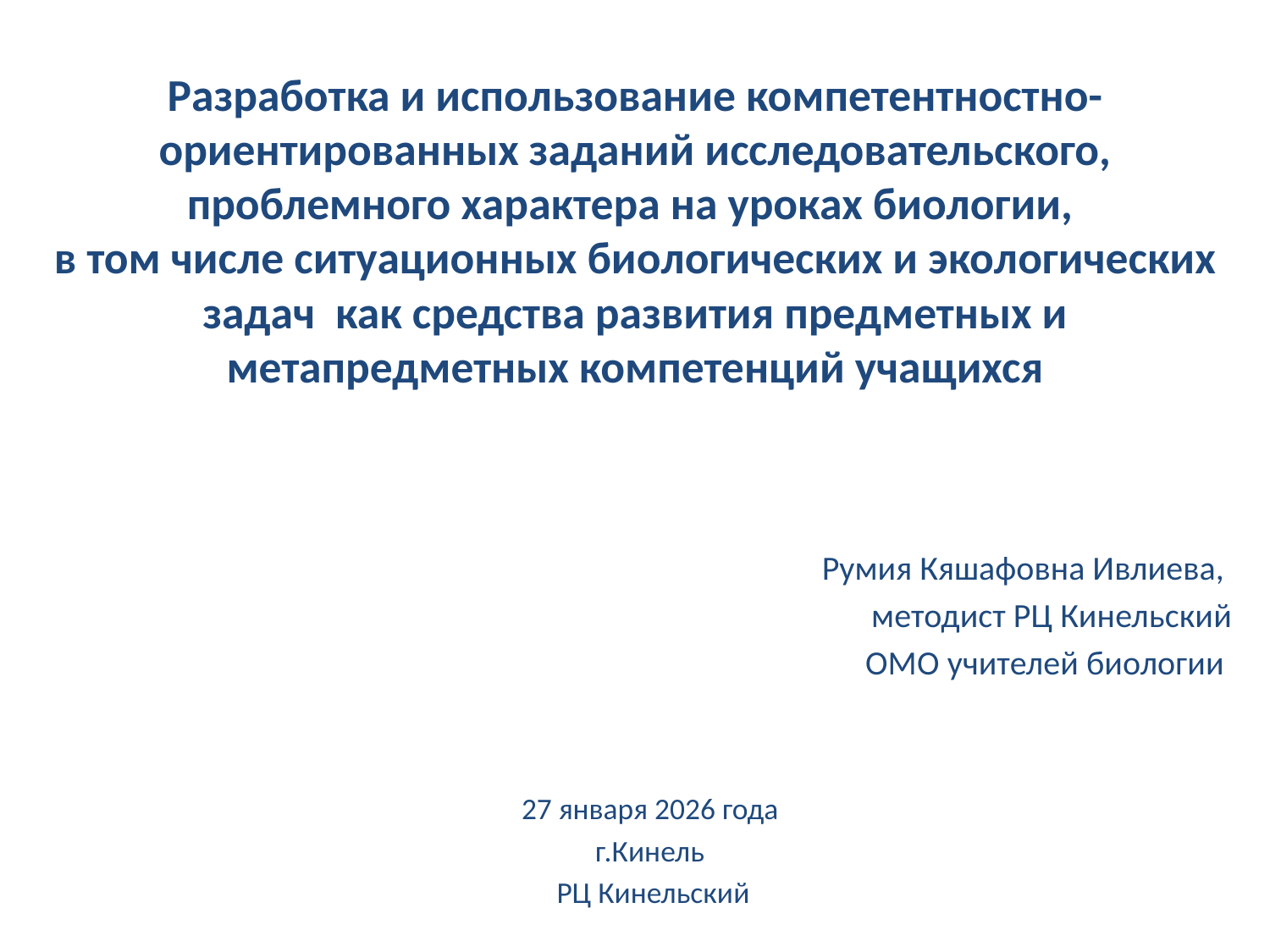

# Разработка и использование компетентностно-ориентированных заданий исследовательского, проблемного характера на уроках биологии, в том числе ситуационных биологических и экологических задач  как средства развития предметных и метапредметных компетенций учащихся
Румия Кяшафовна Ивлиева,
методист РЦ Кинельский
ОМО учителей биологии

27 января 2026 года
г.Кинель
 РЦ Кинельский